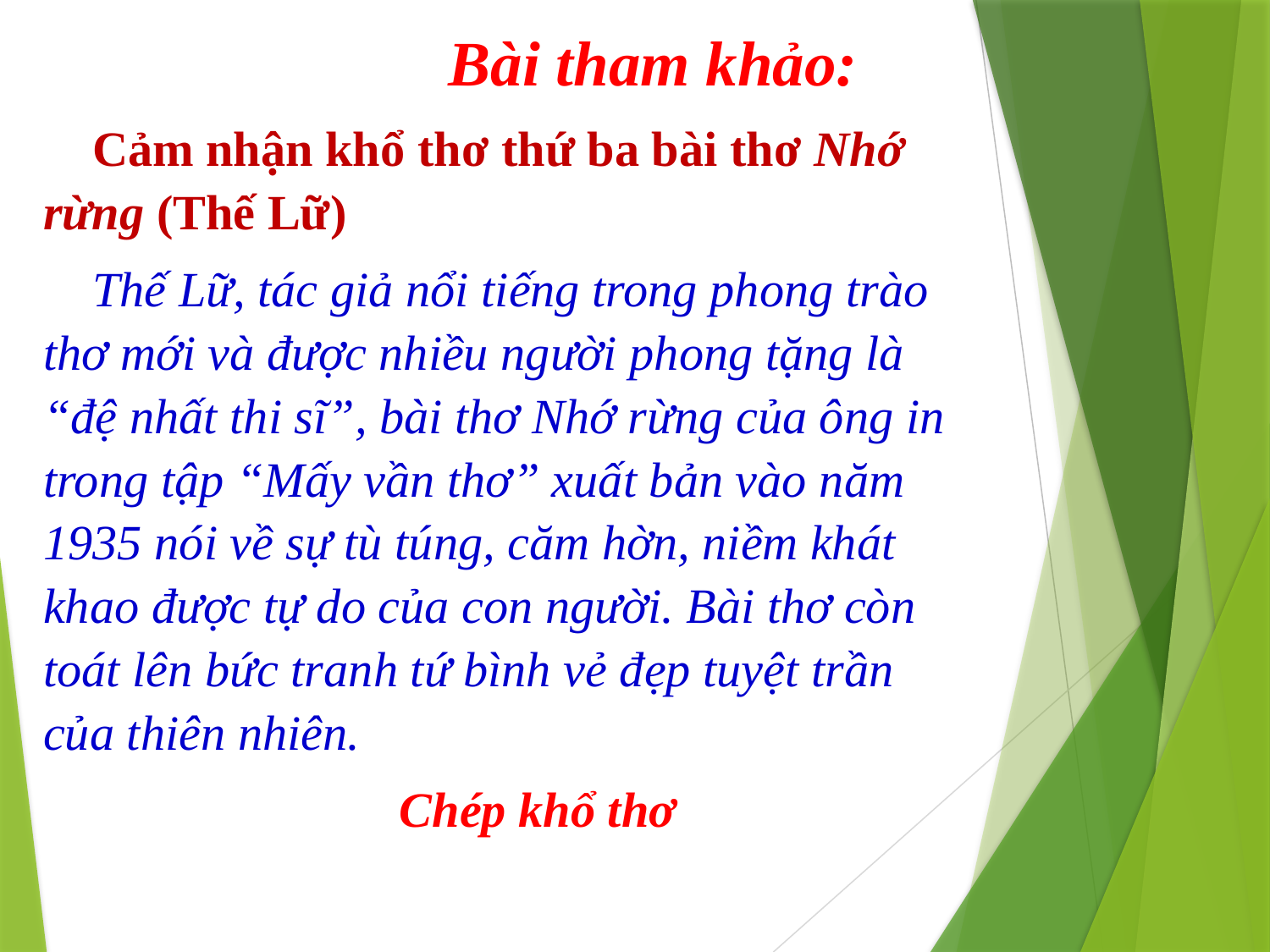

Bài tham khảo:
    Cảm nhận khổ thơ thứ ba bài thơ Nhớ rừng (Thế Lữ)
    Thế Lữ, tác giả nổi tiếng trong phong trào thơ mới và được nhiều người phong tặng là “đệ nhất thi sĩ”, bài thơ Nhớ rừng của ông in trong tập “Mấy vần thơ” xuất bản vào năm 1935 nói về sự tù túng, căm hờn, niềm khát khao được tự do của con người. Bài thơ còn toát lên bức tranh tứ bình vẻ đẹp tuyệt trần của thiên nhiên.
                             Chép khổ thơ